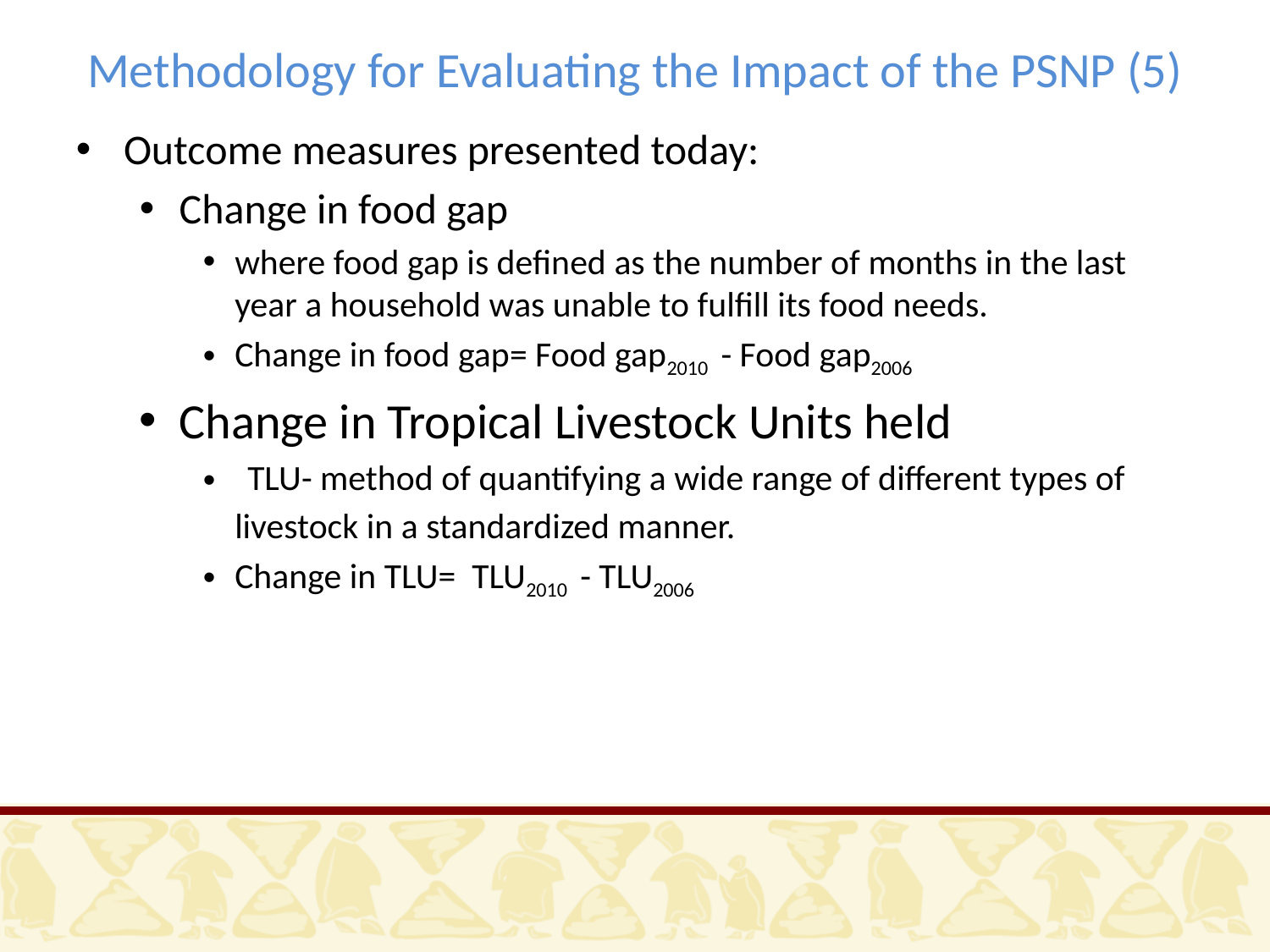

# Methodology for Evaluating the Impact of the PSNP (5)
Outcome measures presented today:
Change in food gap
where food gap is defined as the number of months in the last year a household was unable to fulfill its food needs.
Change in food gap= Food gap2010  - Food gap2006
Change in Tropical Livestock Units held
  TLU- method of quantifying a wide range of different types of livestock in a standardized manner.
Change in TLU=  TLU2010  - TLU2006